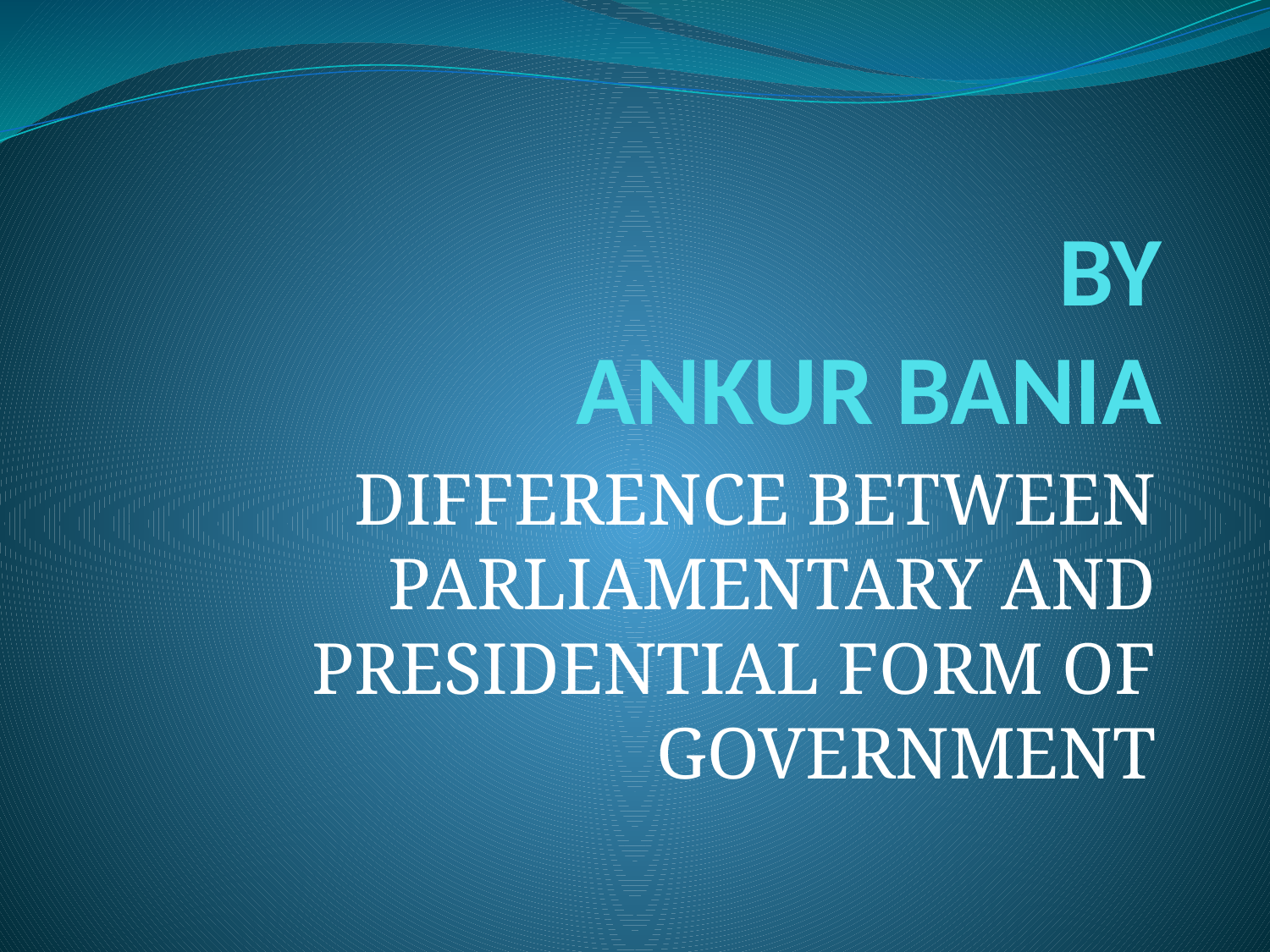

# BY ANKUR BANIA
DIFFERENCE BETWEEN PARLIAMENTARY AND PRESIDENTIAL FORM OF GOVERNMENT